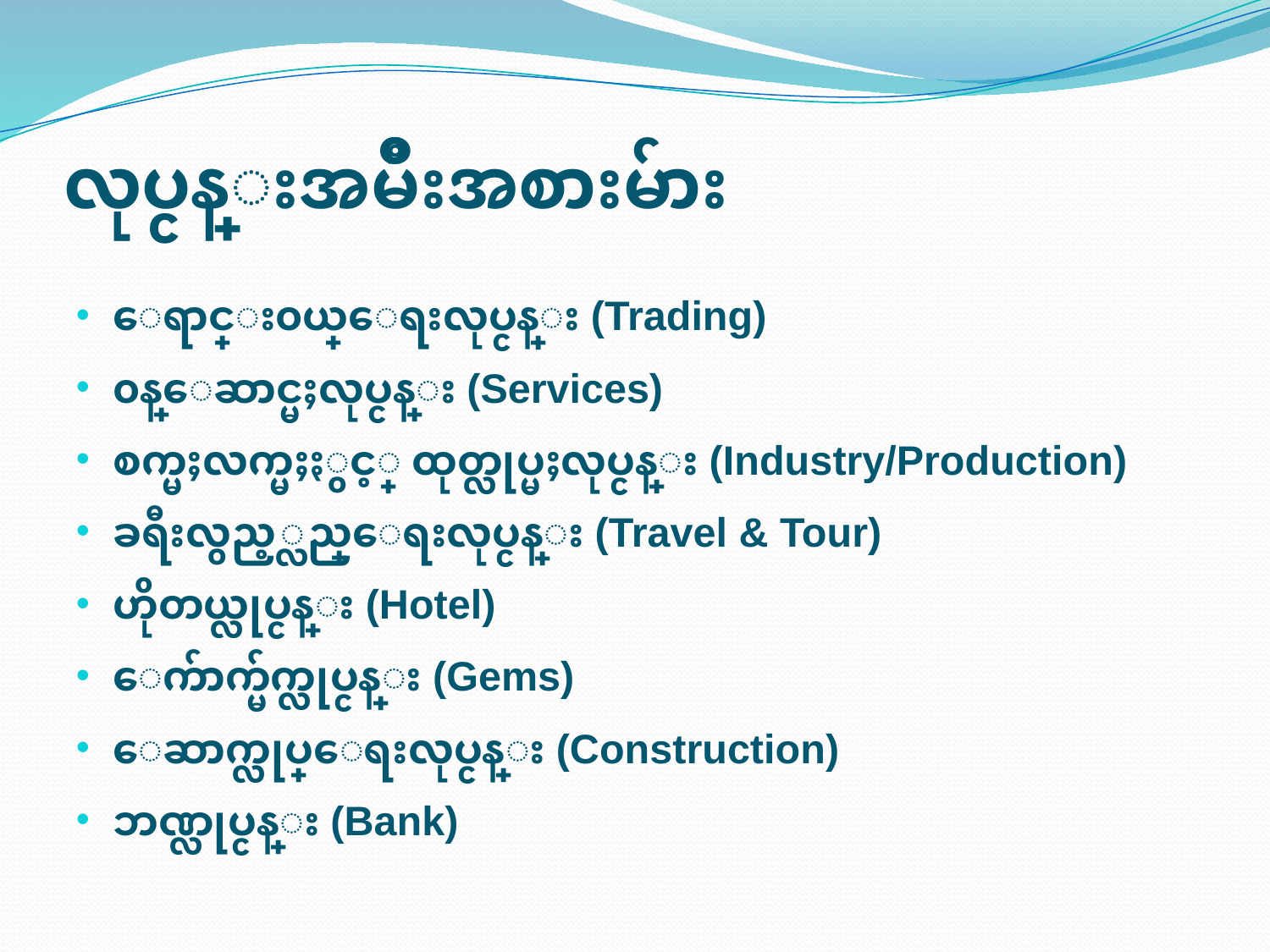

# လုပ္ငန္းအမ်ိဳးအစားမ်ား
ေရာင္း၀ယ္ေရးလုပ္ငန္း (Trading)
၀န္ေဆာင္မႈလုပ္ငန္း (Services)
စက္မႈလက္မႈႏွင့္ ထုတ္လုပ္မႈလုပ္ငန္း (Industry/Production)
ခရီးလွည့္လည္ေရးလုပ္ငန္း (Travel & Tour)
ဟိုတယ္လုပ္ငန္း (Hotel)
ေက်ာက္မ်က္လုပ္ငန္း (Gems)
ေဆာက္လုပ္ေရးလုပ္ငန္း (Construction)
ဘဏ္လုပ္ငန္း (Bank)